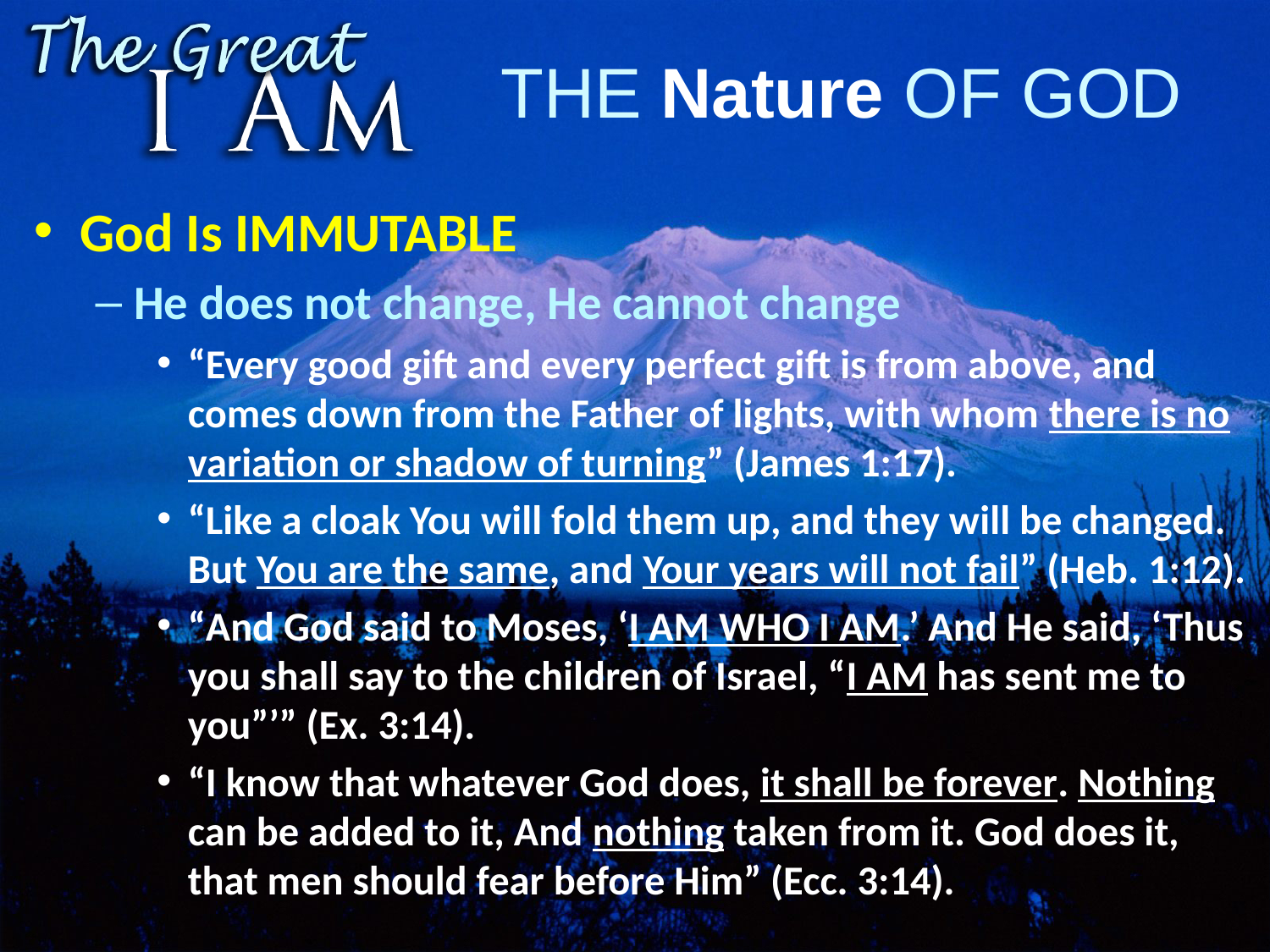

# The Nature of God
God Is IMMUTABLE
He does not change, He cannot change
“Every good gift and every perfect gift is from above, and comes down from the Father of lights, with whom there is no variation or shadow of turning” (James 1:17).
“Like a cloak You will fold them up, and they will be changed.  But You are the same, and Your years will not fail” (Heb. 1:12).
“And God said to Moses, ‘I AM WHO I AM.’ And He said, ‘Thus you shall say to the children of Israel, “I AM has sent me to you”’” (Ex. 3:14).
“I know that whatever God does, it shall be forever. Nothing can be added to it, And nothing taken from it. God does it, that men should fear before Him” (Ecc. 3:14).